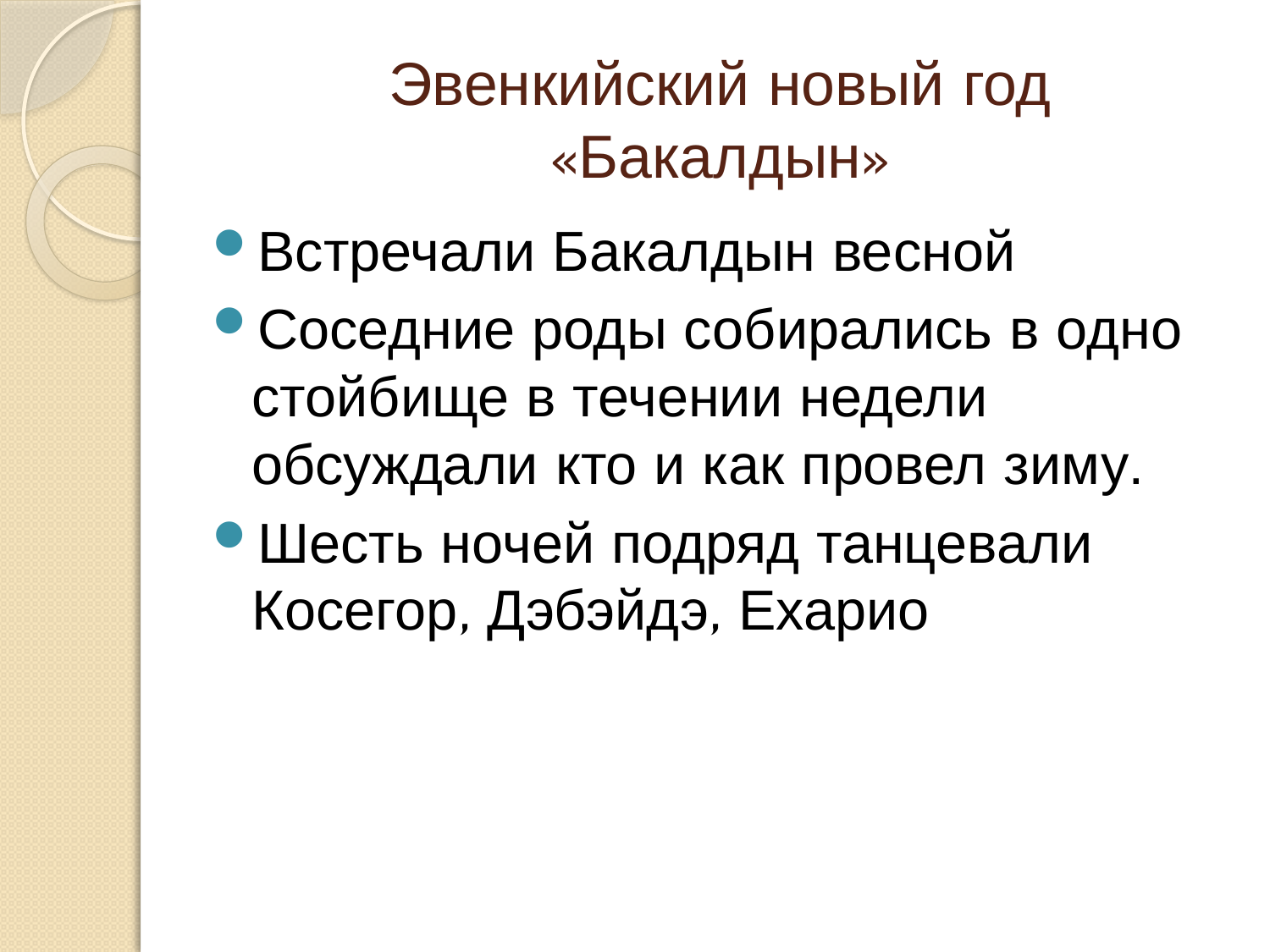

# Эвенкийский новый год «Бакалдын»
Встречали Бакалдын весной
Соседние роды собирались в одно стойбище в течении недели обсуждали кто и как провел зиму.
Шесть ночей подряд танцевали Косегор, Дэбэйдэ, Ехарио